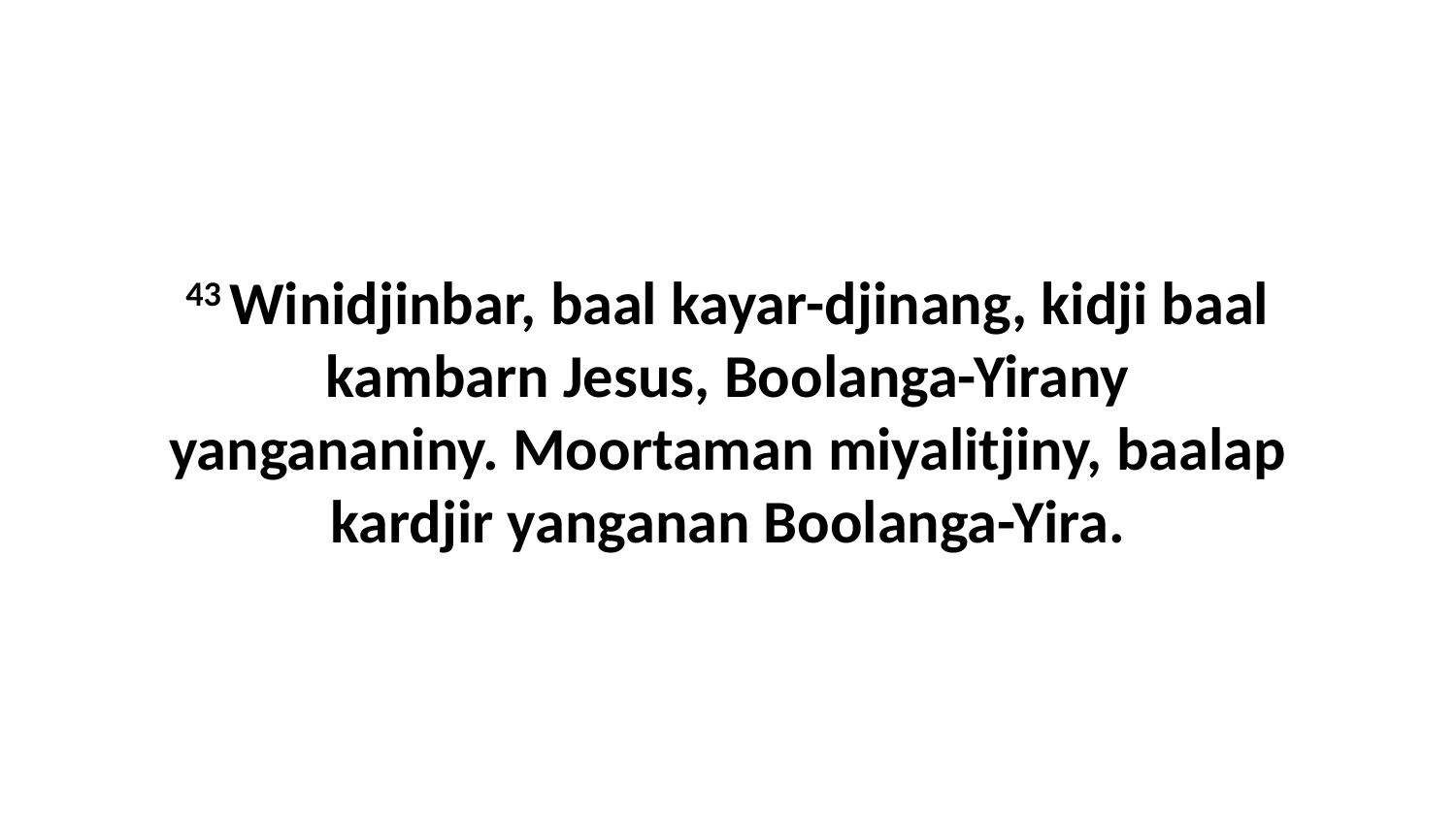

43 Winidjinbar, baal kayar-djinang, kidji baal kambarn Jesus, Boolanga-Yirany yangananiny. Moortaman miyalitjiny, baalap kardjir yanganan Boolanga-Yira.